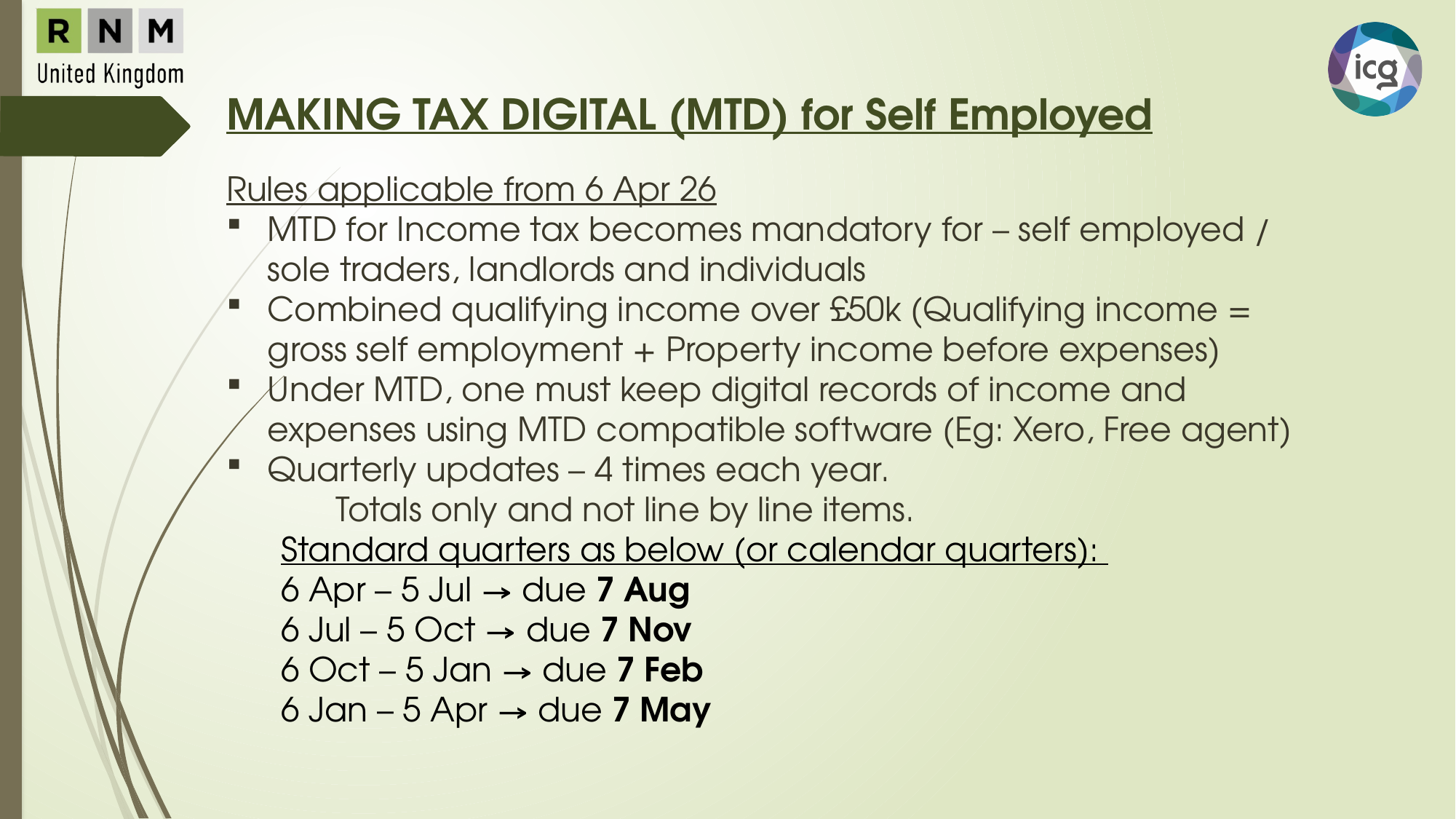

MAKING TAX DIGITAL (MTD) for Self Employed
Rules applicable from 6 Apr 26
MTD for Income tax becomes mandatory for – self employed / sole traders, landlords and individuals
Combined qualifying income over £50k (Qualifying income = gross self employment + Property income before expenses)
Under MTD, one must keep digital records of income and expenses using MTD compatible software (Eg: Xero, Free agent)
Quarterly updates – 4 times each year.
	Totals only and not line by line items.
Standard quarters as below (or calendar quarters):
6 Apr – 5 Jul → due 7 Aug
6 Jul – 5 Oct → due 7 Nov
6 Oct – 5 Jan → due 7 Feb
6 Jan – 5 Apr → due 7 May